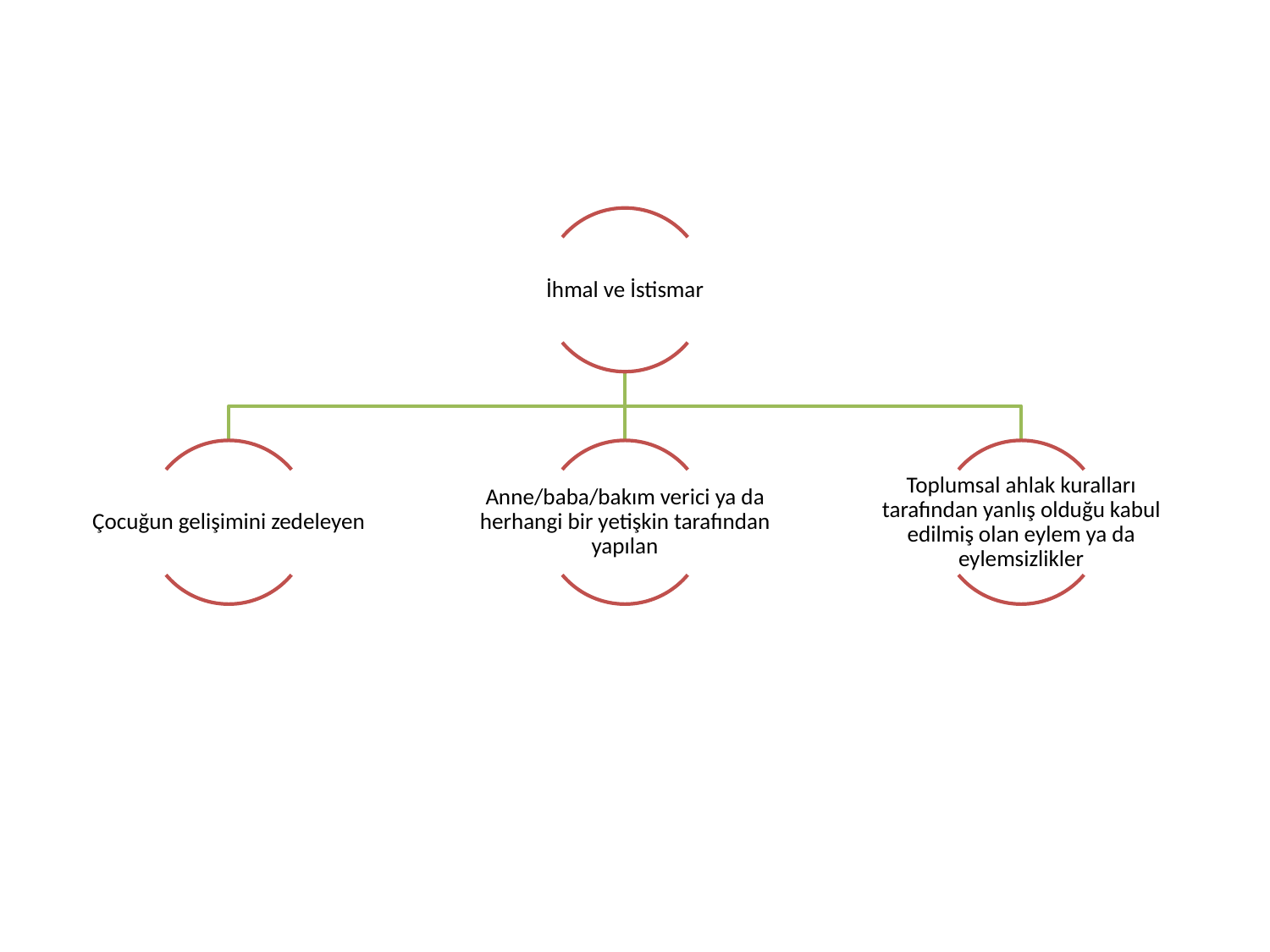

İhmal ve İstismar
Çocuğun gelişimini zedeleyen
Anne/baba/bakım verici ya da herhangi bir yetişkin tarafından yapılan
Toplumsal ahlak kuralları tarafından yanlış olduğu kabul edilmiş olan eylem ya da eylemsizlikler